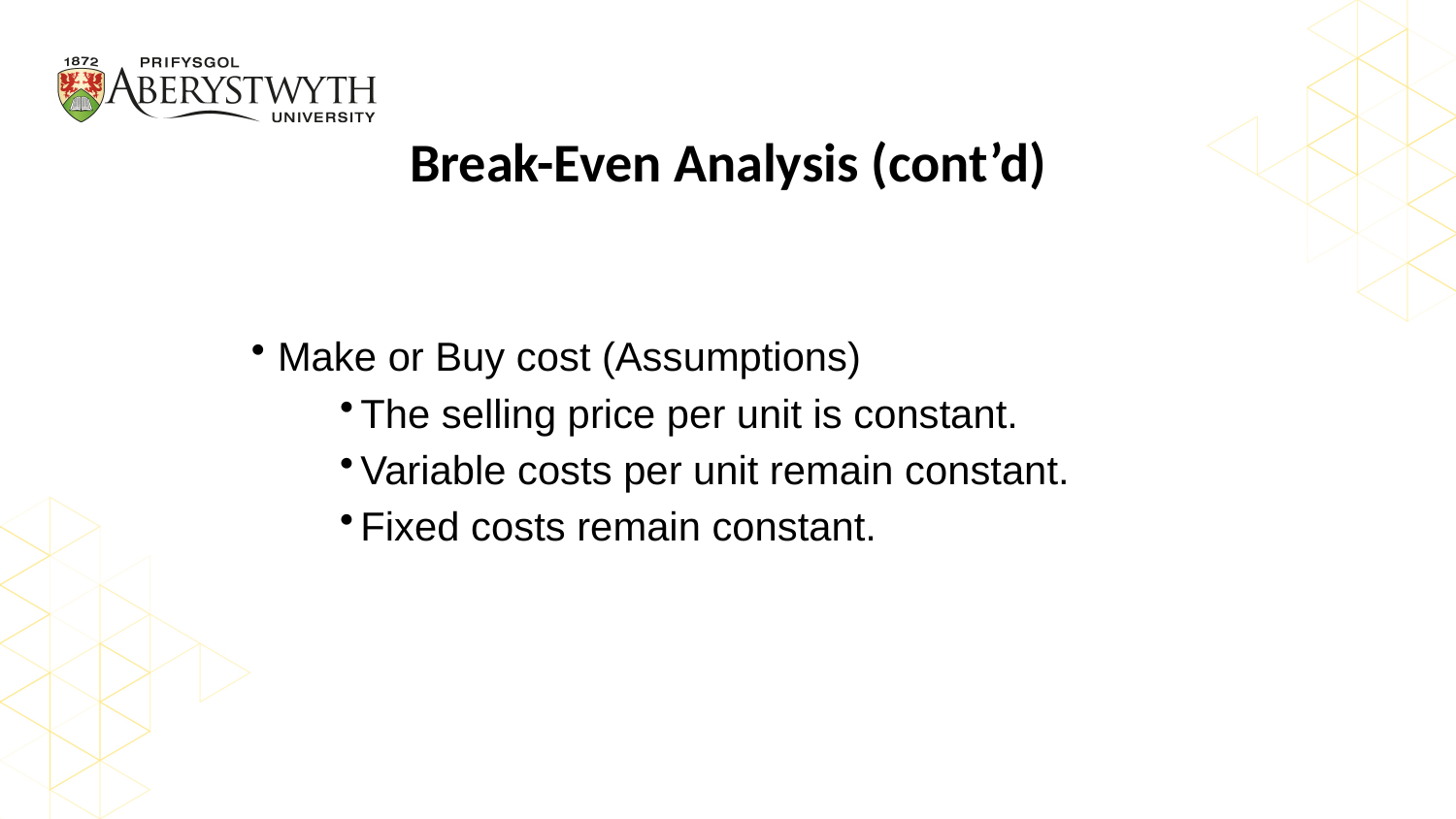

# Break-Even Analysis (cont’d)
Make or Buy cost (Assumptions)
The selling price per unit is constant.
Variable costs per unit remain constant.
Fixed costs remain constant.